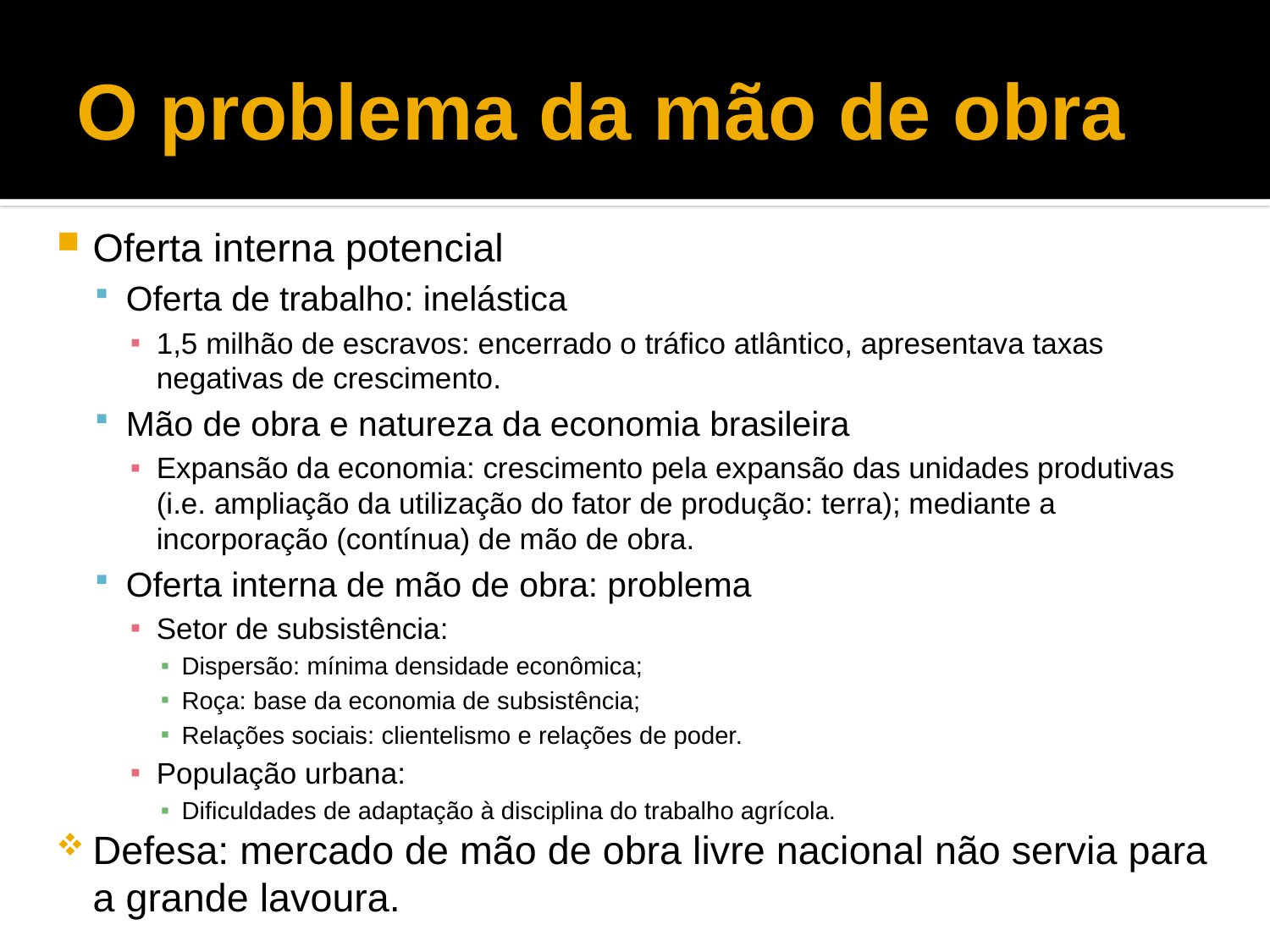

# O problema da mão de obra
Oferta interna potencial
Oferta de trabalho: inelástica
1,5 milhão de escravos: encerrado o tráfico atlântico, apresentava taxas negativas de crescimento.
Mão de obra e natureza da economia brasileira
Expansão da economia: crescimento pela expansão das unidades produtivas (i.e. ampliação da utilização do fator de produção: terra); mediante a incorporação (contínua) de mão de obra.
Oferta interna de mão de obra: problema
Setor de subsistência:
Dispersão: mínima densidade econômica;
Roça: base da economia de subsistência;
Relações sociais: clientelismo e relações de poder.
População urbana:
Dificuldades de adaptação à disciplina do trabalho agrícola.
Defesa: mercado de mão de obra livre nacional não servia para a grande lavoura.